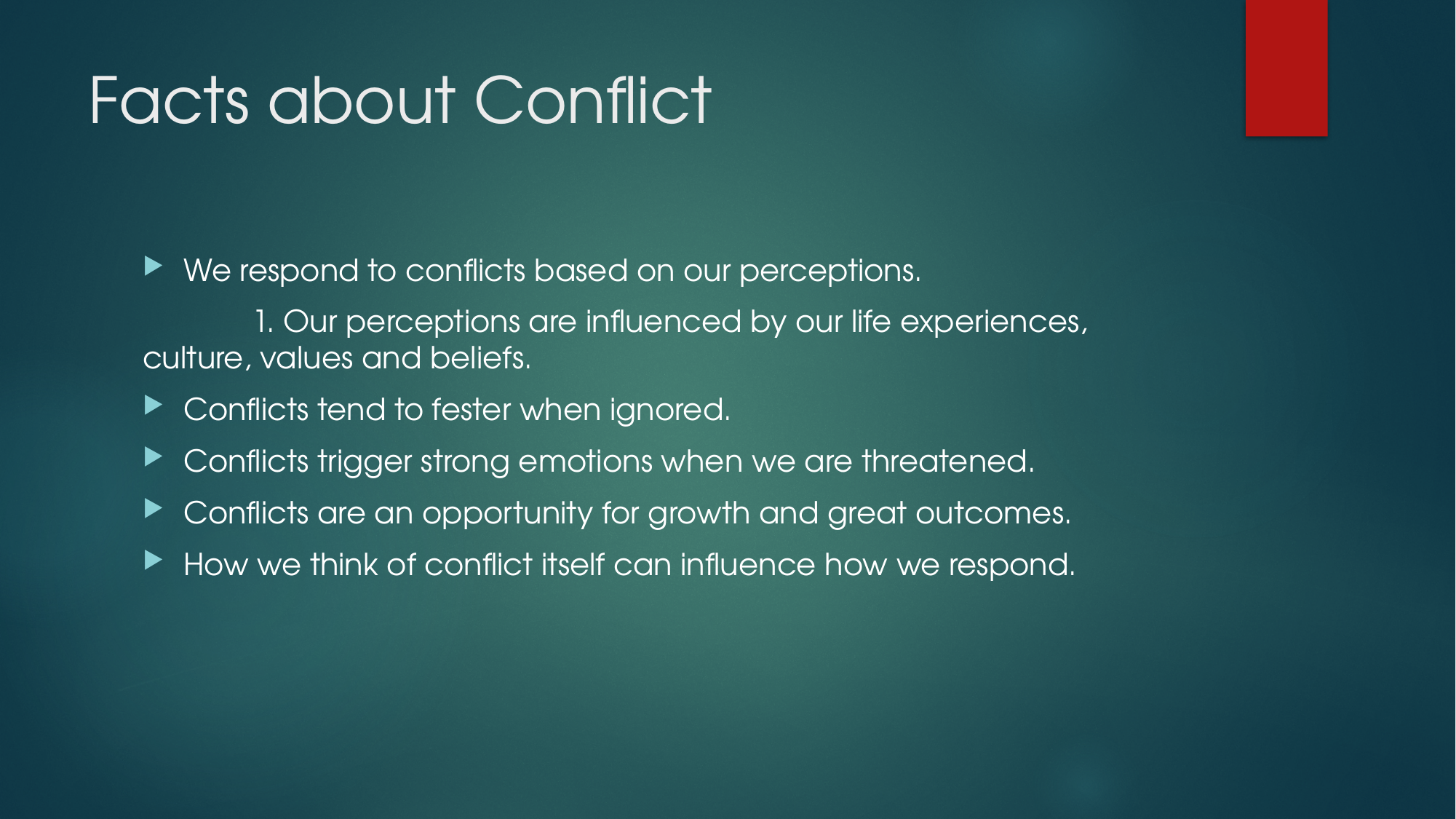

# Facts about Conflict
We respond to conflicts based on our perceptions.
	1. Our perceptions are influenced by our life experiences, culture, values and beliefs.
Conflicts tend to fester when ignored.
Conflicts trigger strong emotions when we are threatened.
Conflicts are an opportunity for growth and great outcomes.
How we think of conflict itself can influence how we respond.